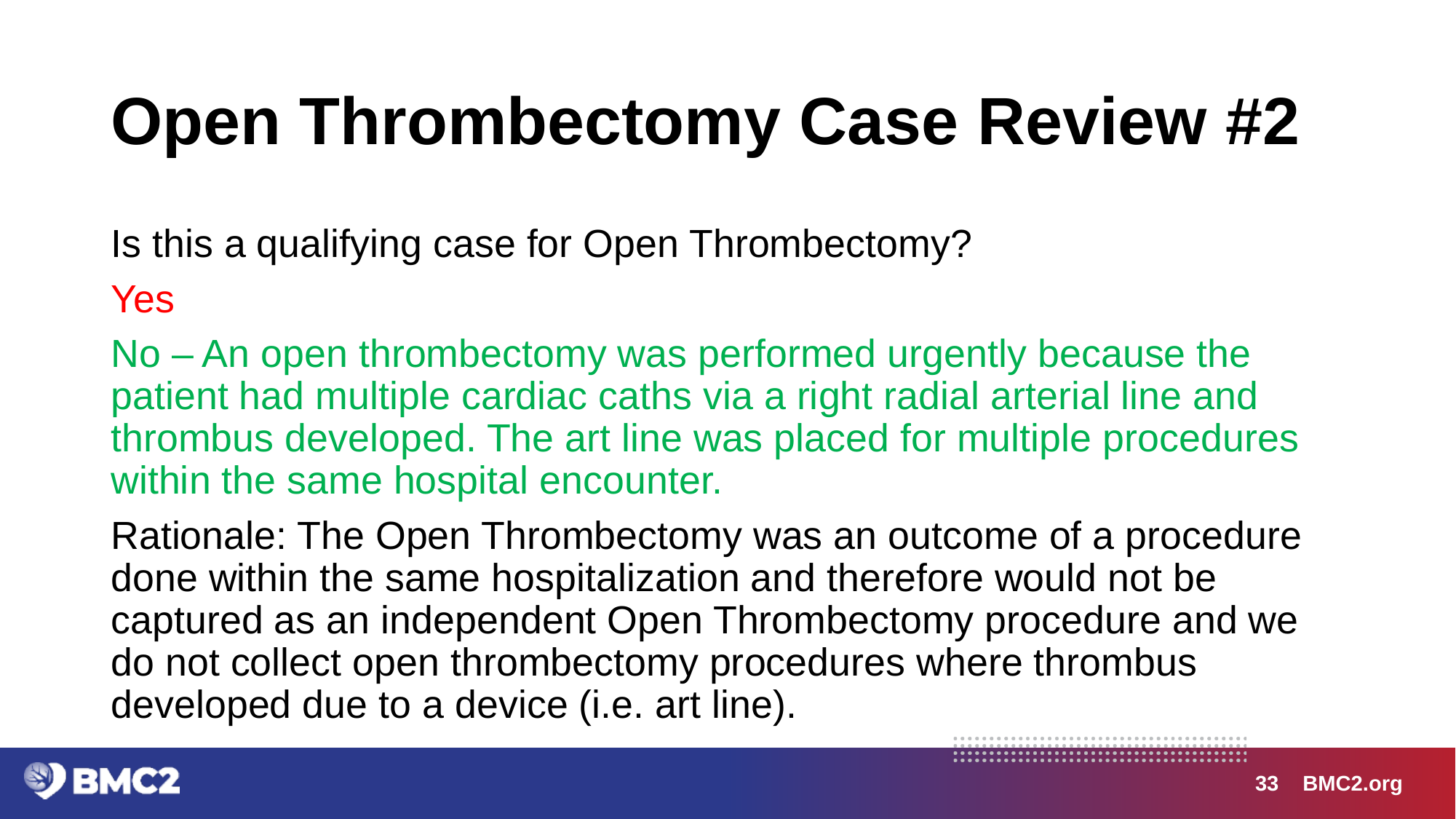

# Open Thrombectomy Case Review #2
Is this a qualifying case for Open Thrombectomy?
Yes
No – An open thrombectomy was performed urgently because the patient had multiple cardiac caths via a right radial arterial line and thrombus developed. The art line was placed for multiple procedures within the same hospital encounter.
Rationale: The Open Thrombectomy was an outcome of a procedure done within the same hospitalization and therefore would not be captured as an independent Open Thrombectomy procedure and we do not collect open thrombectomy procedures where thrombus developed due to a device (i.e. art line).